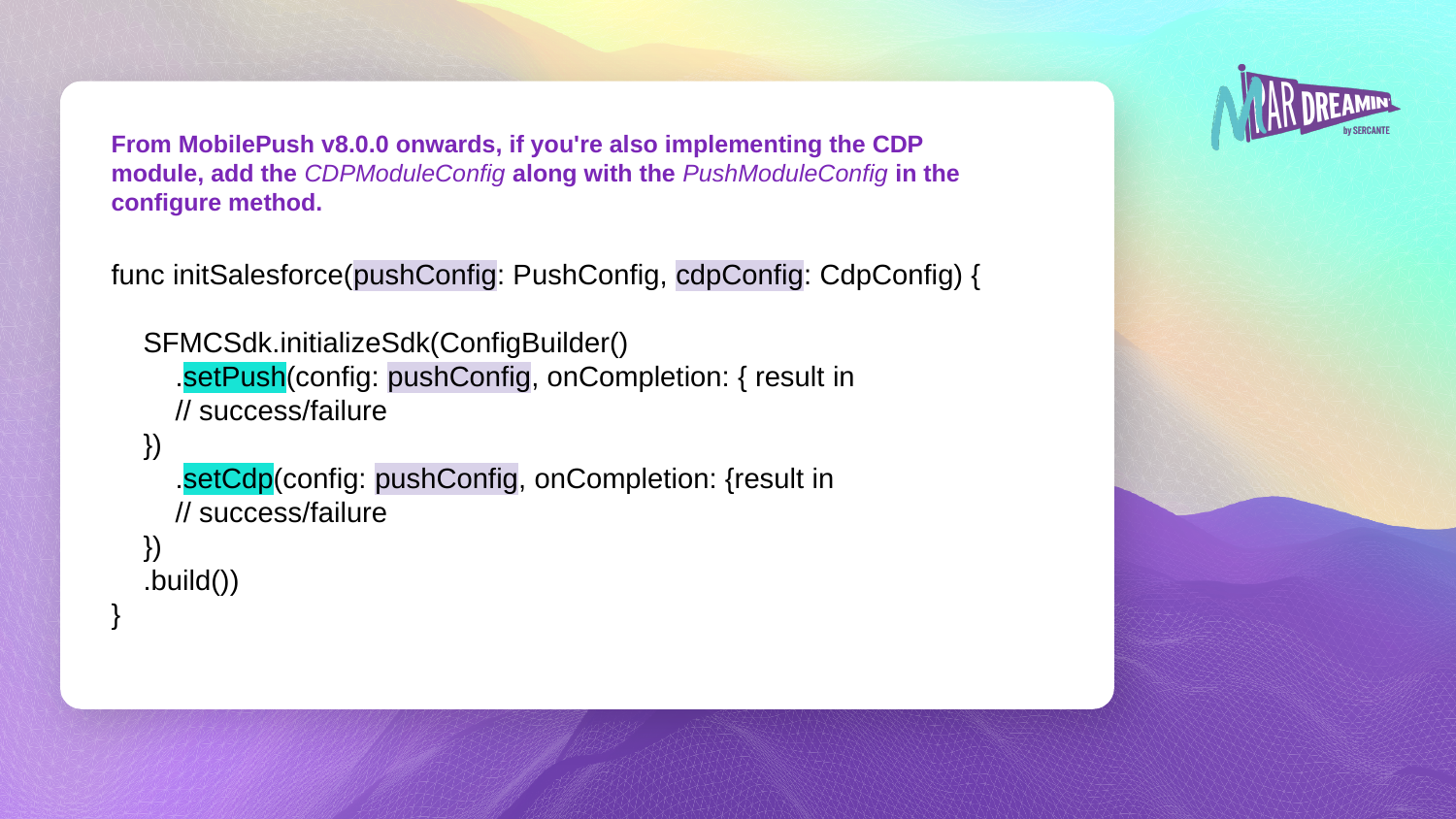

From MobilePush v8.0.0 onwards, if you're also implementing the CDP module, add the CDPModuleConfig along with the PushModuleConfig in the configure method.
func initSalesforce(pushConfig: PushConfig, cdpConfig: CdpConfig) {

    SFMCSdk.initializeSdk(ConfigBuilder()
        .setPush(config: pushConfig, onCompletion: { result in
        // success/failure
    })
        .setCdp(config: pushConfig, onCompletion: {result in
        // success/failure
    })
    .build())
}